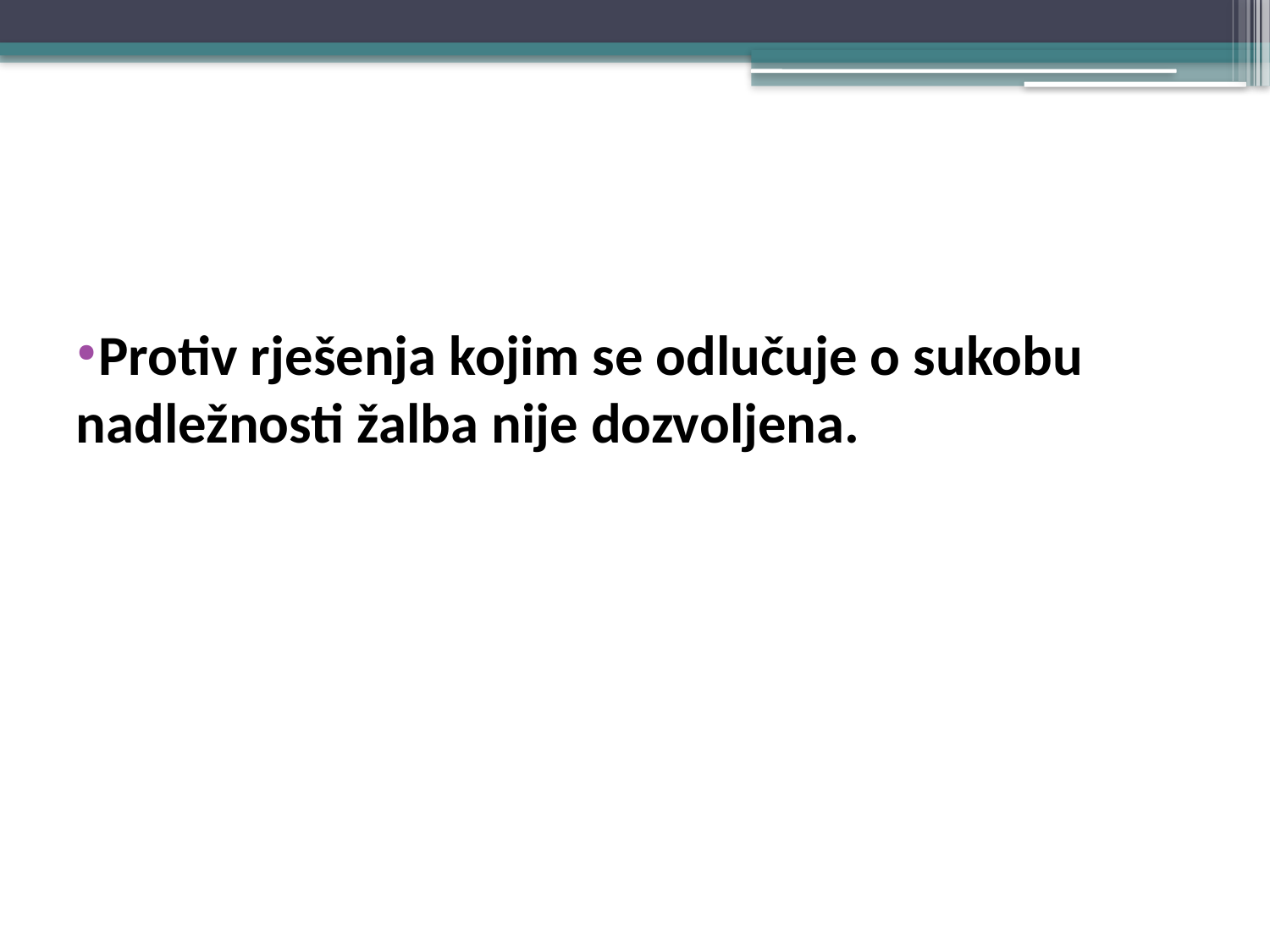

#
Protiv rješenja kojim se odlučuje o sukobu nadležnosti žalba nije dozvoljena.